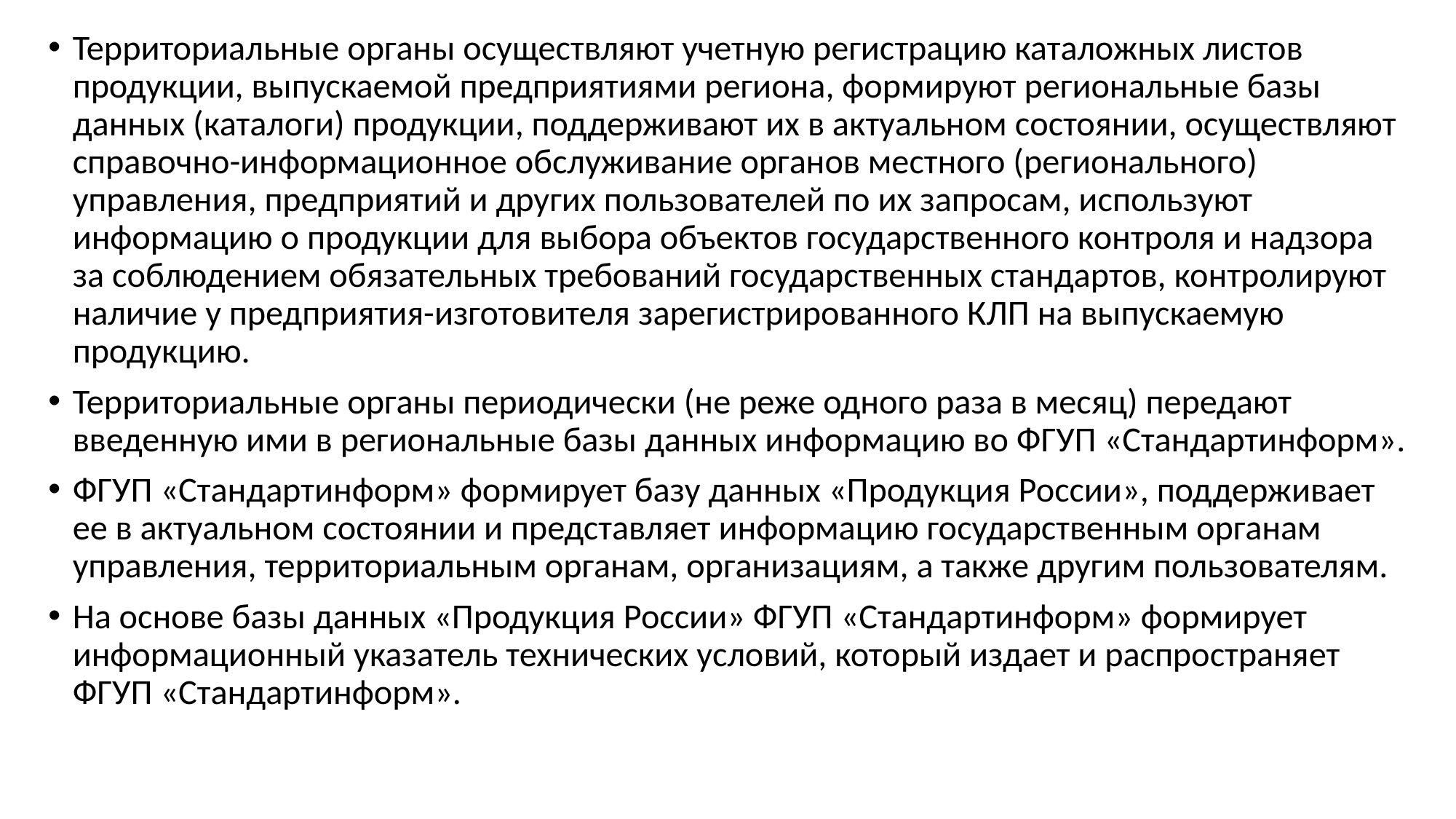

Территориальные органы осуществляют учетную регистрацию каталожных листов продукции, выпускаемой предприятиями региона, формируют региональные базы данных (каталоги) продукции, поддерживают их в актуальном состоянии, осуществляют справочно-информационное обслуживание органов местного (регионального) управления, предприятий и других пользователей по их запросам, используют информацию о продукции для выбора объектов государственного контроля и надзора за соблюдением обязательных требований государственных стандартов, контролируют наличие у предприятия-изготовителя зарегистрированного КЛП на выпускаемую продукцию.
Территориальные органы периодически (не реже одного раза в месяц) передают введенную ими в региональные базы данных информацию во ФГУП «Стандартинформ».
ФГУП «Стандартинформ» формирует базу данных «Продукция России», поддерживает ее в актуальном состоянии и представляет информацию государственным органам управления, территориальным органам, организациям, а также другим пользователям.
На основе базы данных «Продукция России» ФГУП «Стандартинформ» формирует информационный указатель технических условий, который издает и распространяет ФГУП «Стандартинформ».